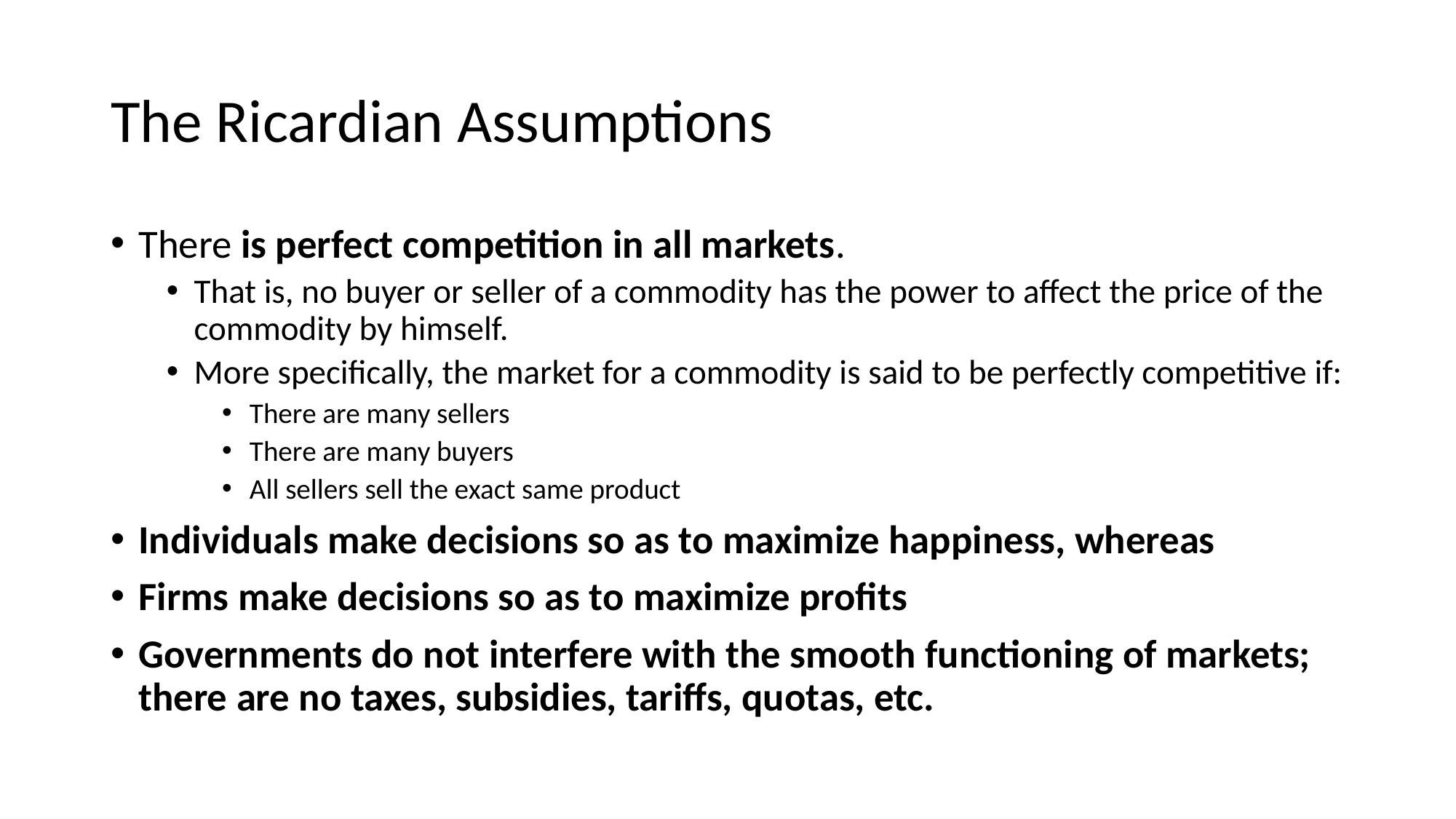

# The Ricardian Assumptions
There is perfect competition in all markets.
That is, no buyer or seller of a commodity has the power to affect the price of the commodity by himself.
More specifically, the market for a commodity is said to be perfectly competitive if:
There are many sellers
There are many buyers
All sellers sell the exact same product
Individuals make decisions so as to maximize happiness, whereas
Firms make decisions so as to maximize profits
Governments do not interfere with the smooth functioning of markets; there are no taxes, subsidies, tariffs, quotas, etc.